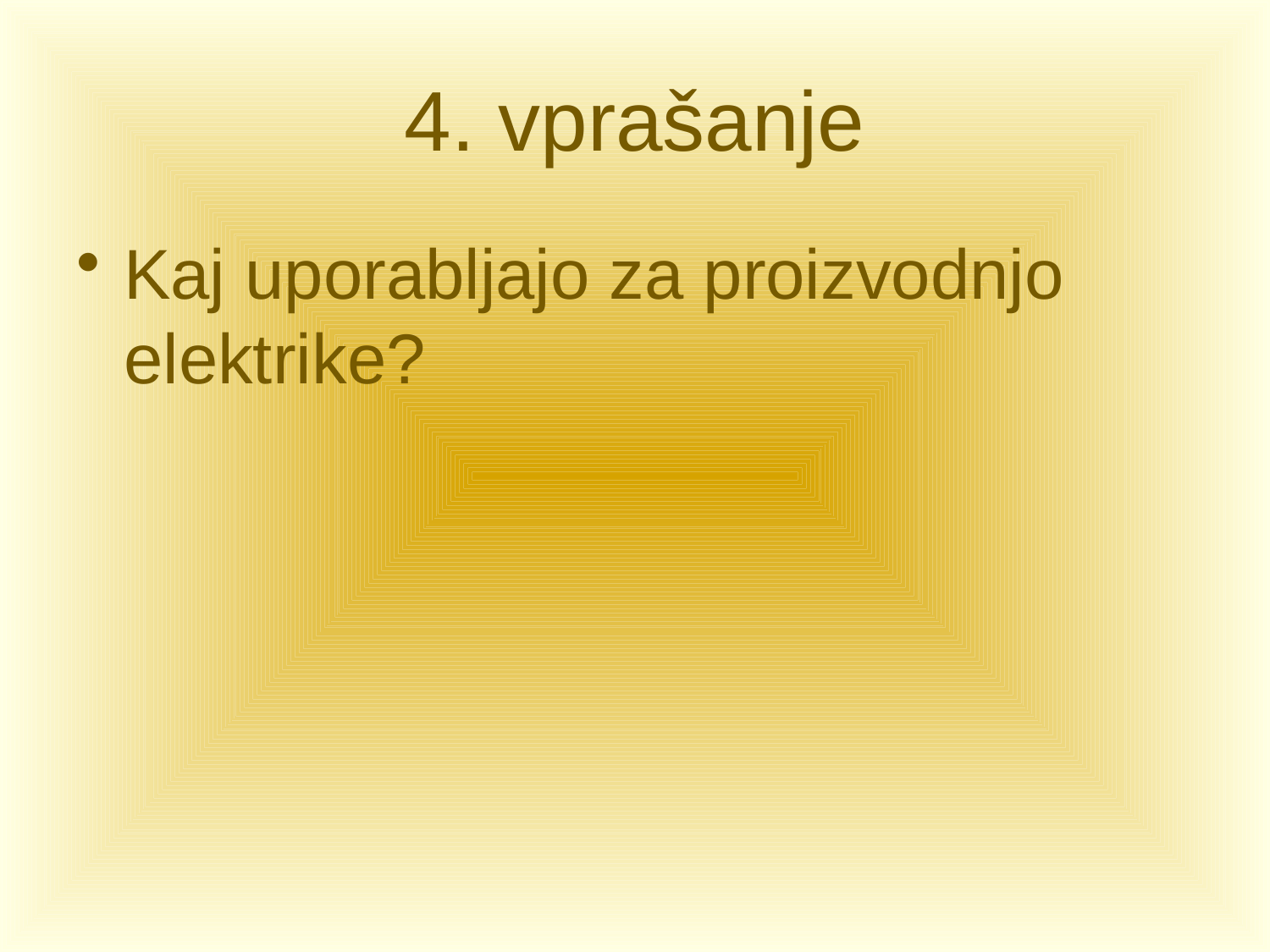

# 4. vprašanje
Kaj uporabljajo za proizvodnjo elektrike?